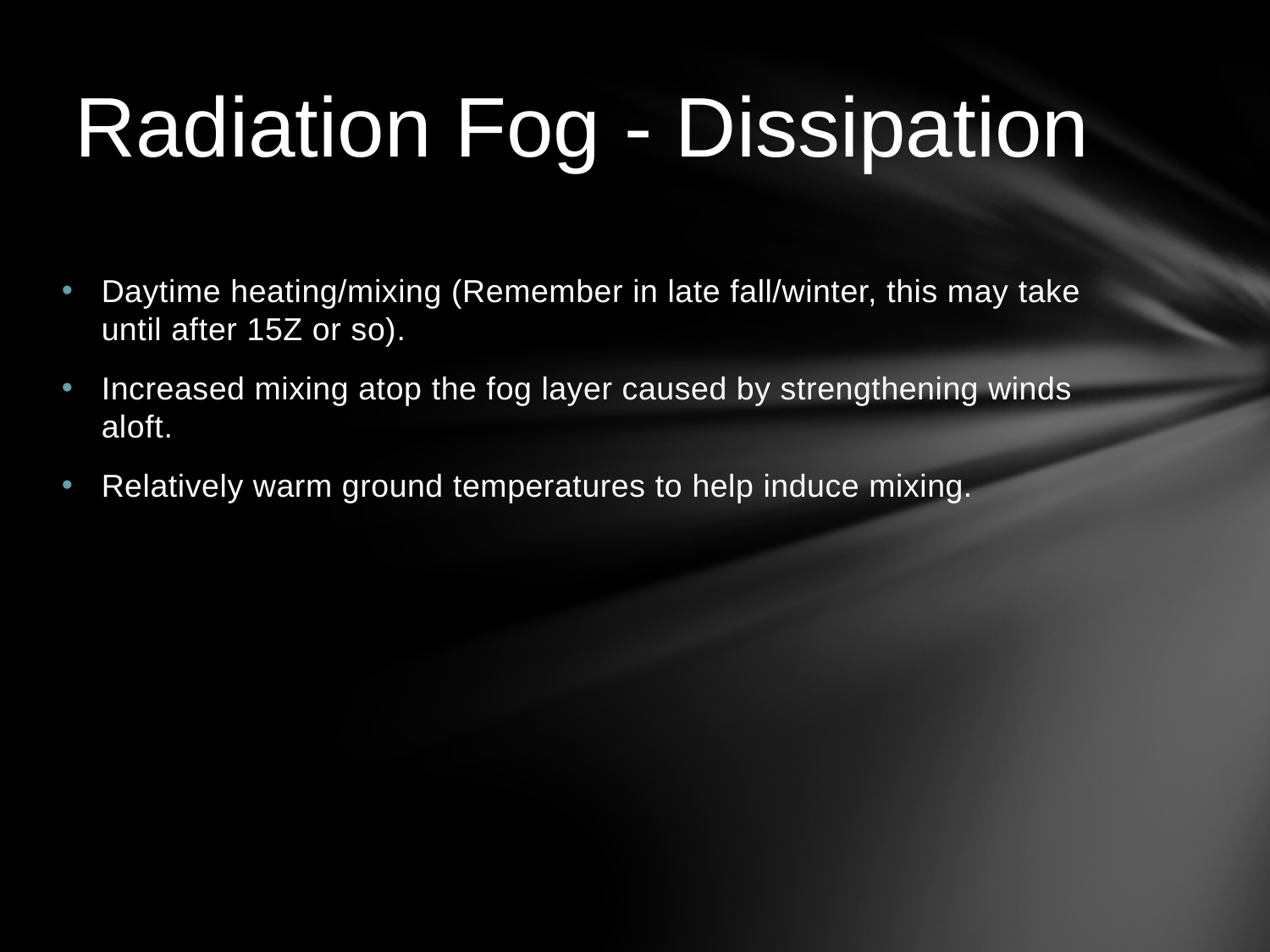

# Radiation Fog - Dissipation
Daytime heating/mixing (Remember in late fall/winter, this may take until after 15Z or so).
Increased mixing atop the fog layer caused by strengthening winds aloft.
Relatively warm ground temperatures to help induce mixing.